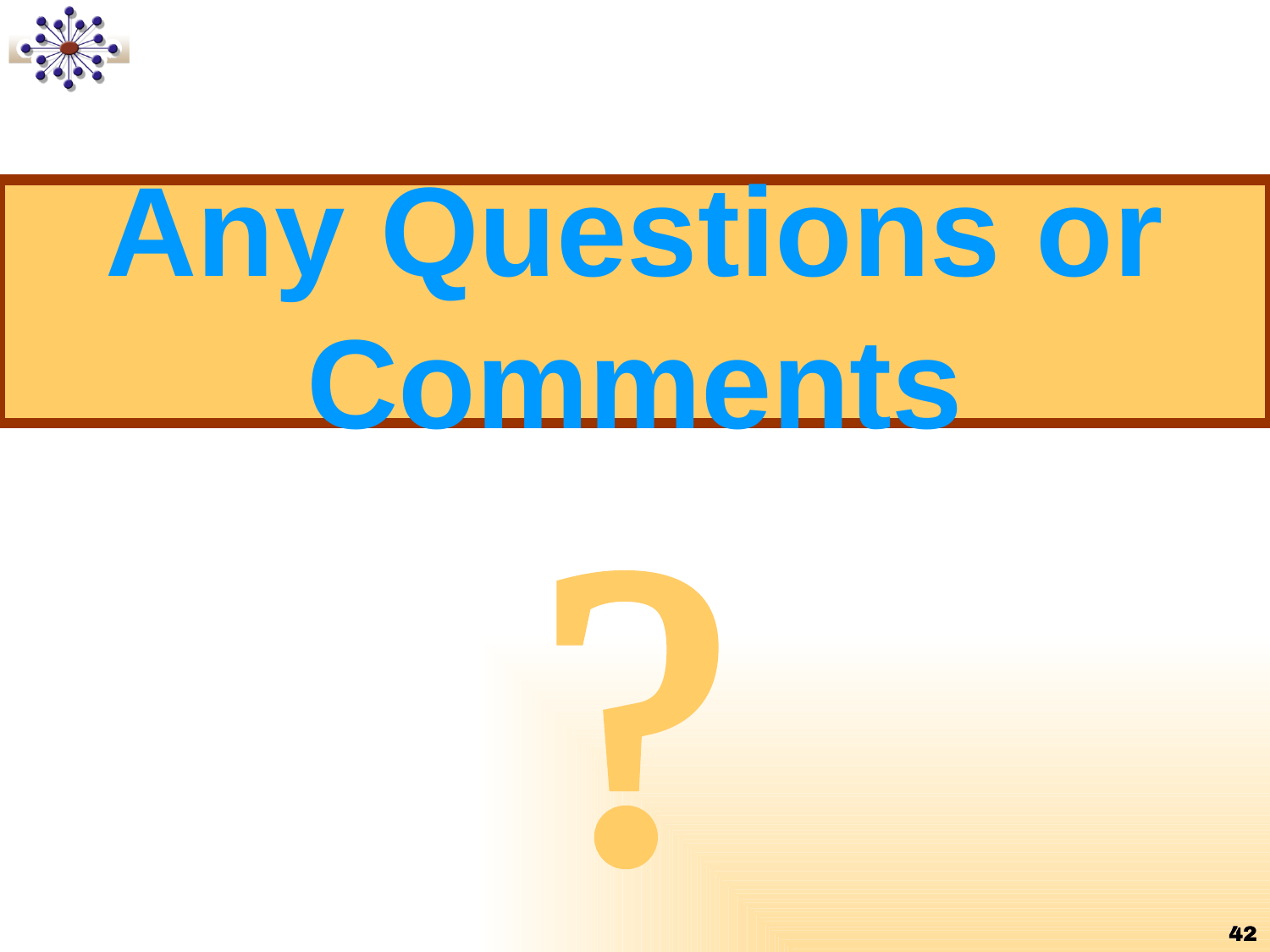

Any Questions or Comments
?
42
42